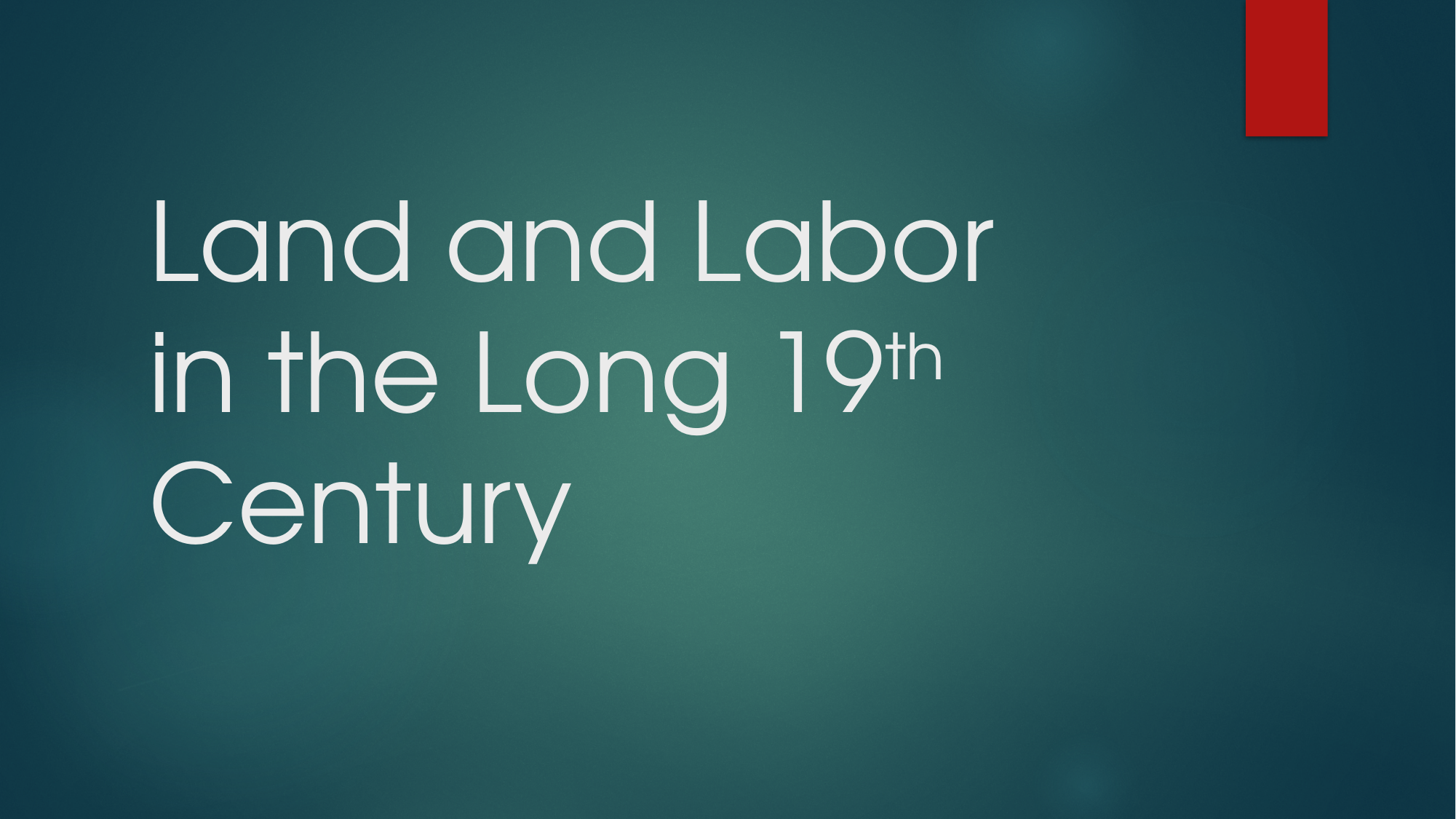

# Land and Labor in the Long 19th Century